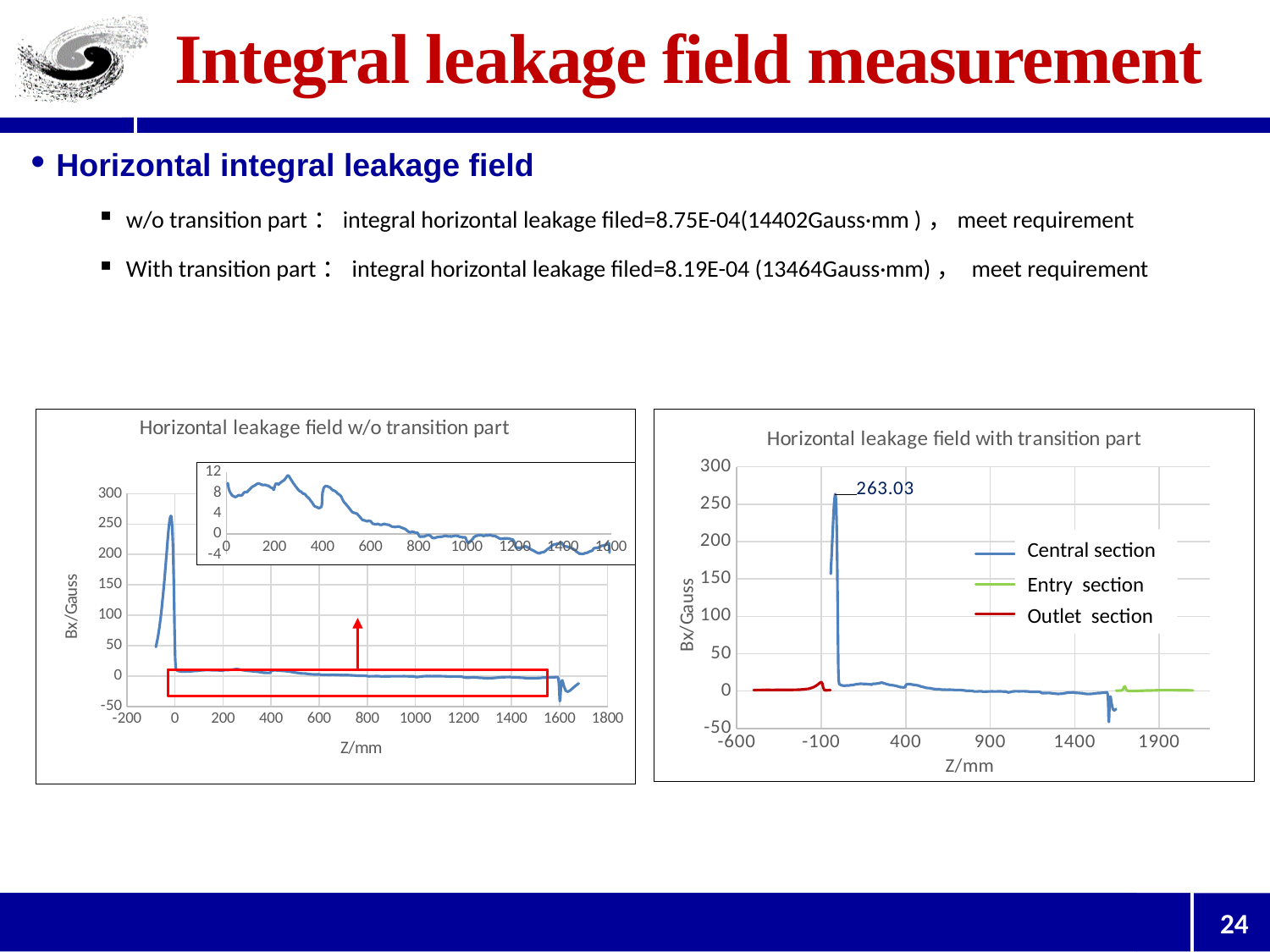

# Integral leakage field measurement
Horizontal integral leakage field
w/o transition part：integral horizontal leakage filed=8.75E-04(14402Gauss·mm )，meet requirement
With transition part：integral horizontal leakage filed=8.19E-04 (13464Gauss·mm)， meet requirement

### Chart: Horizontal leakage field w/o transition part

| Category | Bx(Gauss) |
|---|---|

### Chart: Horizontal leakage field with transition part

| Category |  |  |  |
|---|---|---|---|

### Chart

| Category | Bx(Gauss) |
|---|---|
Central section
Entry  section
Outlet  section